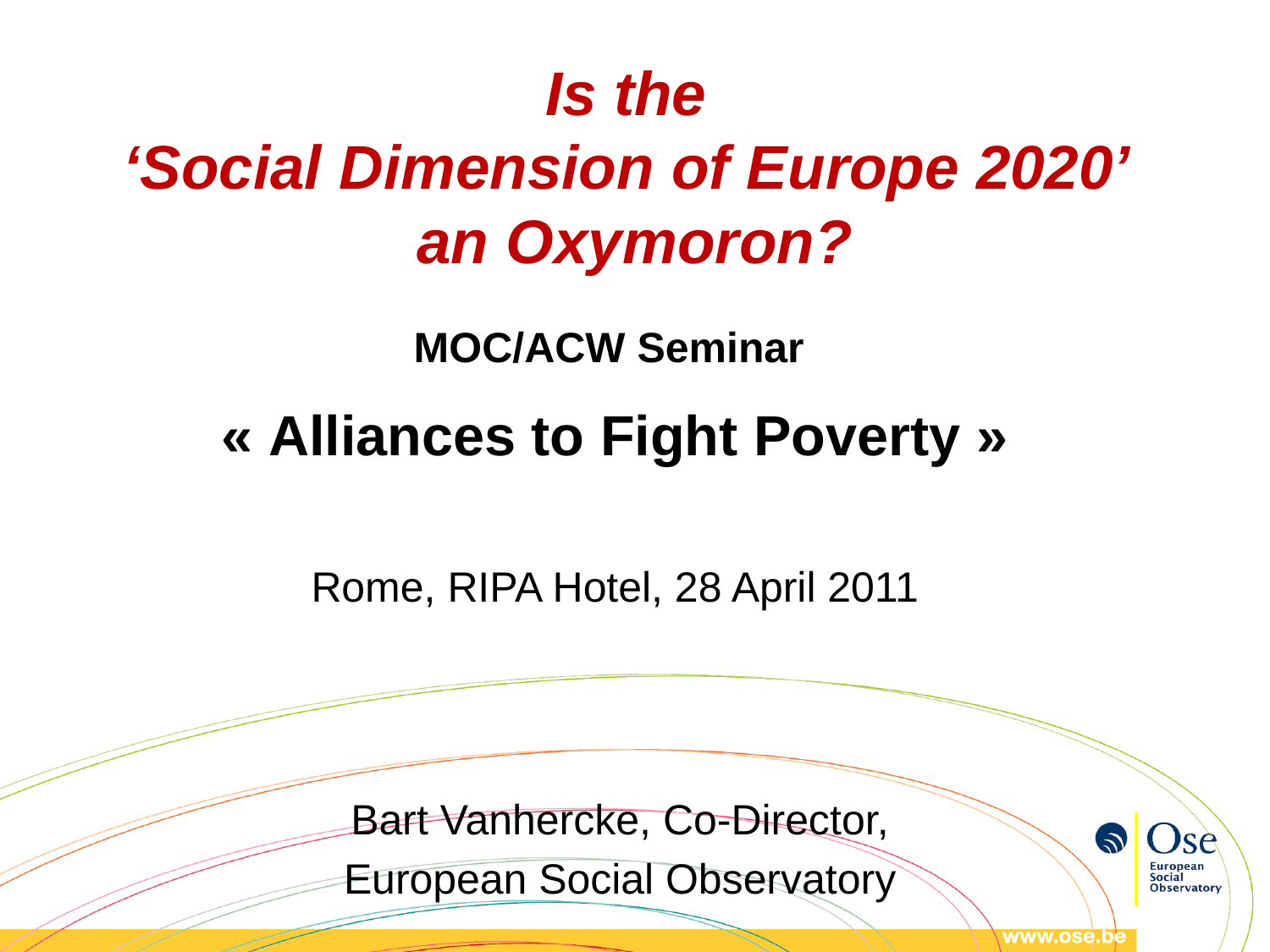

Is the
‘Social Dimension of Europe 2020’
an Oxymoron?

MOC/ACW Seminar
« Alliances to Fight Poverty »

Rome, RIPA Hotel, 28 April 2011

Bart Vanhercke, Co-Director,
European Social Observatory